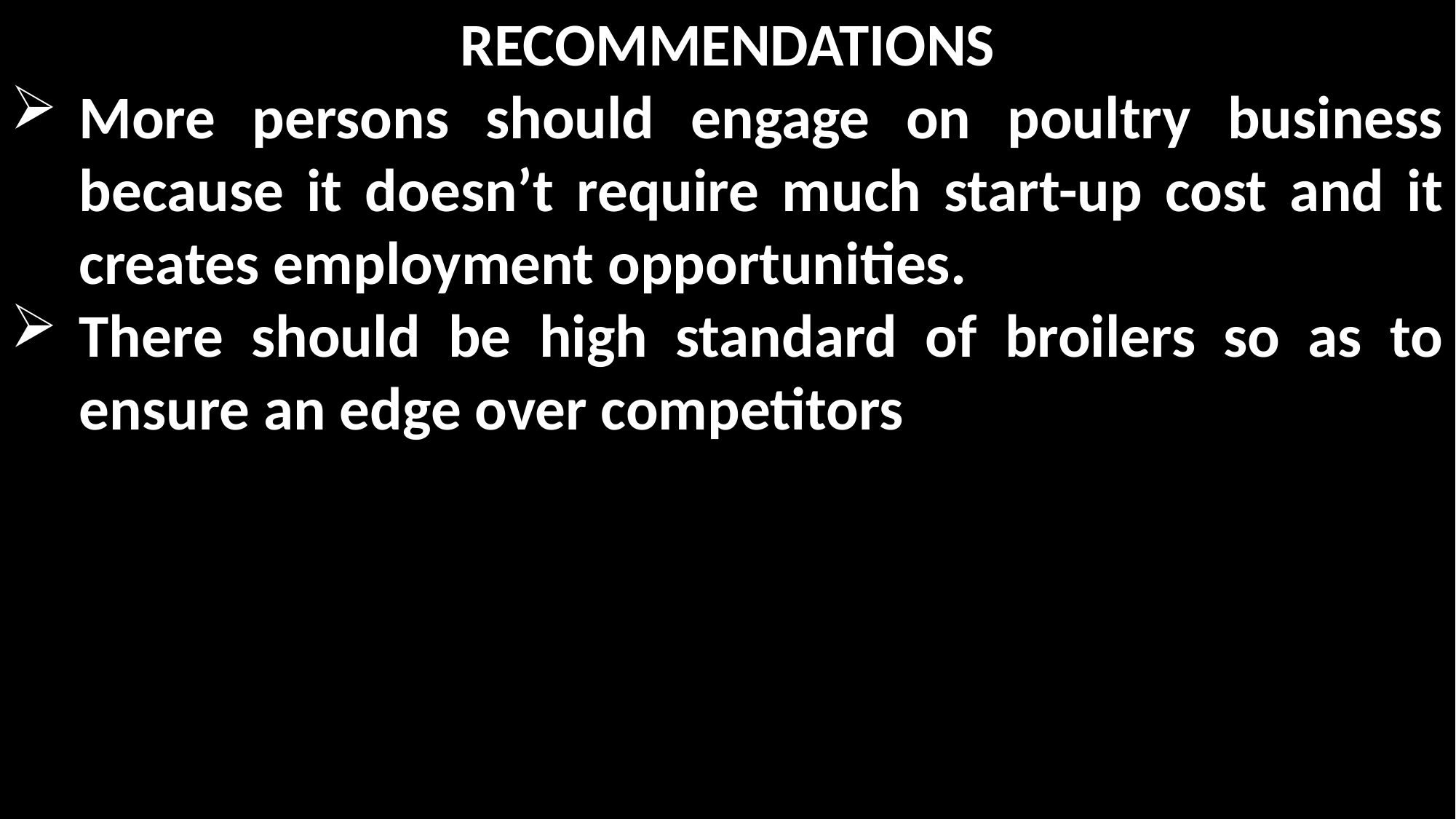

RECOMMENDATIONS
More persons should engage on poultry business because it doesn’t require much start-up cost and it creates employment opportunities.
There should be high standard of broilers so as to ensure an edge over competitors